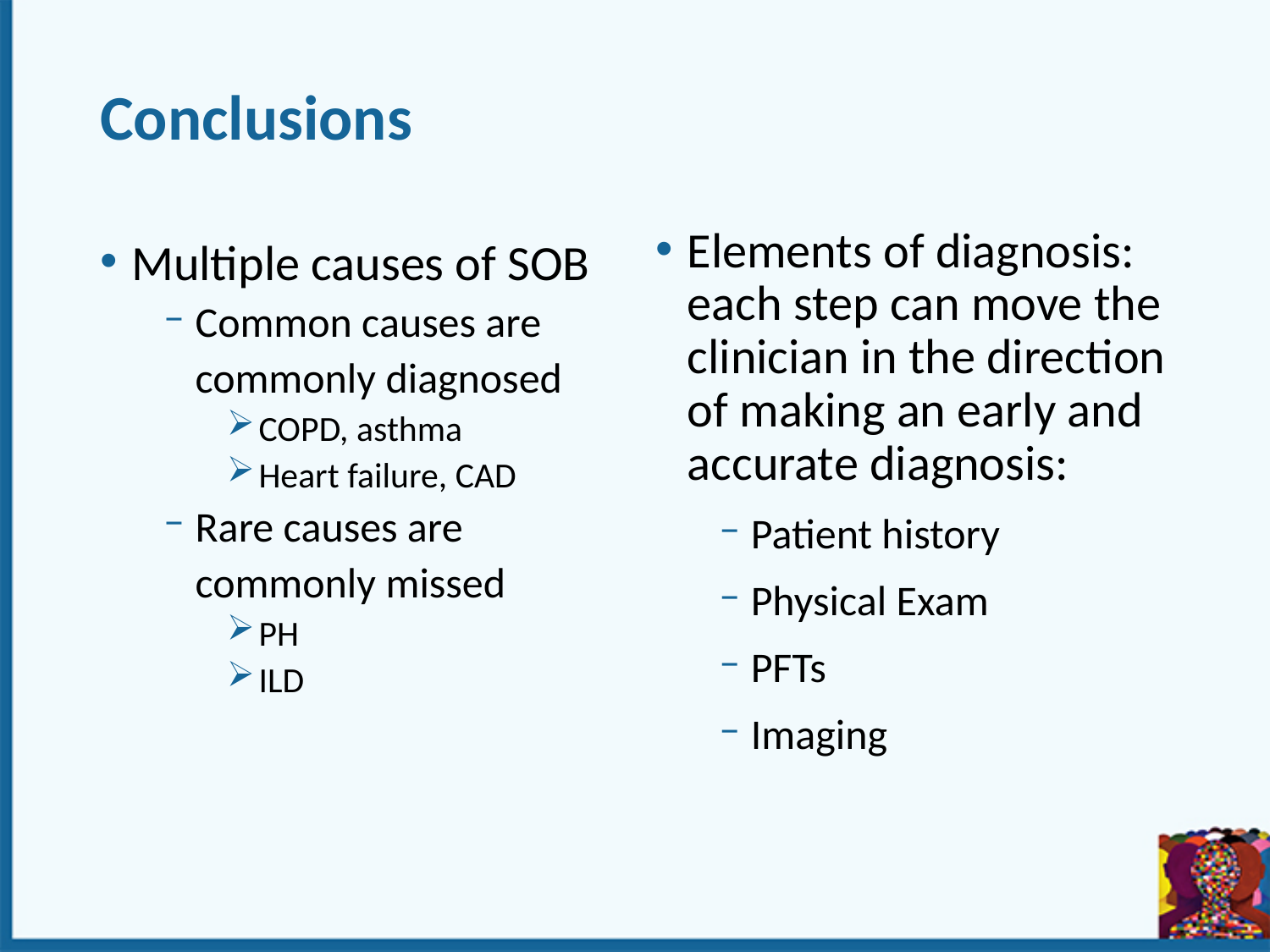

# Conclusions
Multiple causes of SOB
Common causes are commonly diagnosed
COPD, asthma
Heart failure, CAD
Rare causes are commonly missed
PH
ILD

Elements of diagnosis: each step can move the clinician in the direction of making an early and accurate diagnosis:
Patient history
Physical Exam
PFTs
Imaging